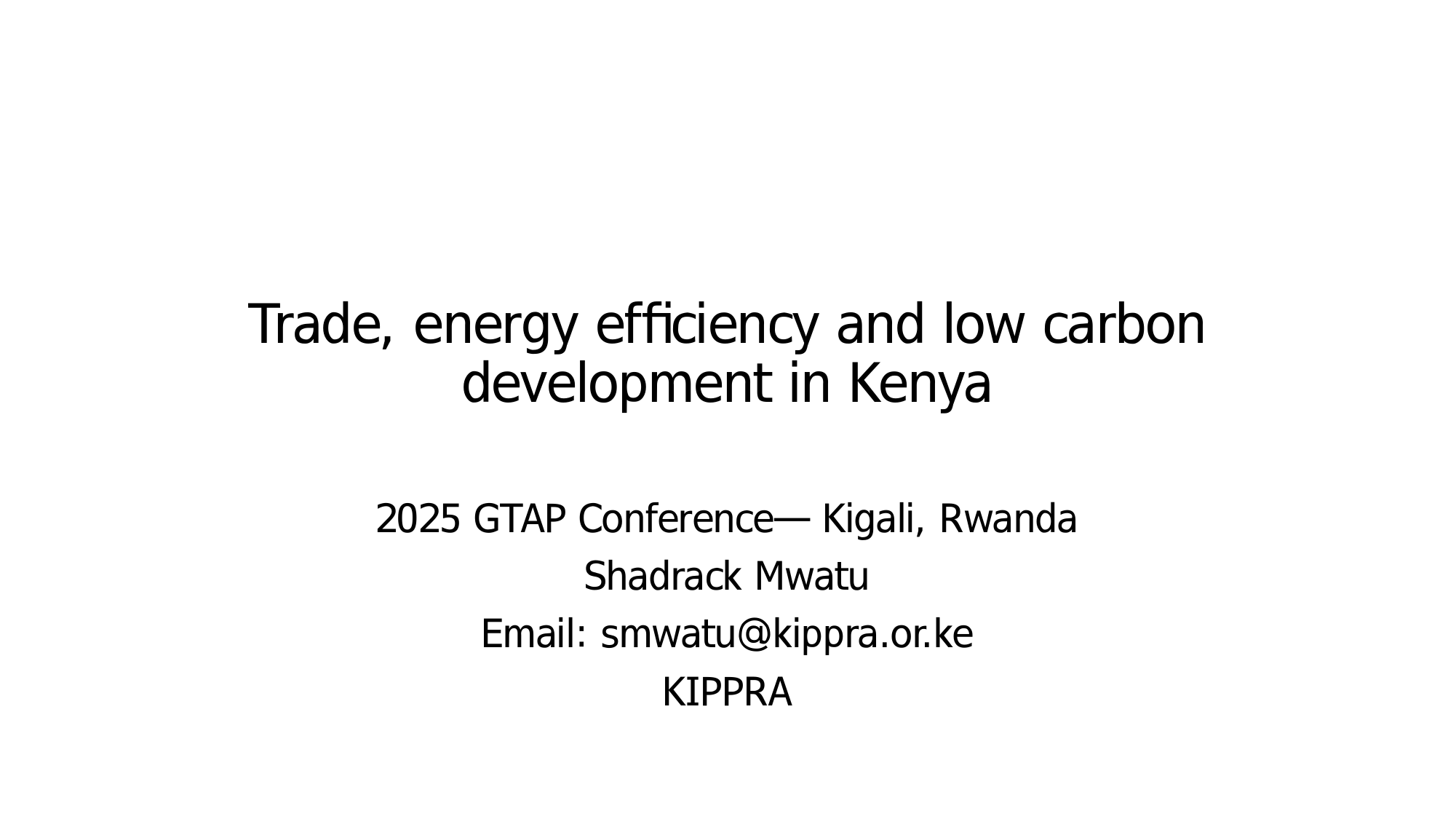

# Trade, energy efficiency and low carbon development in Kenya

2025 GTAP Conference— Kigali, Rwanda
Shadrack Mwatu
Email: smwatu@kippra.or.ke
KIPPRA